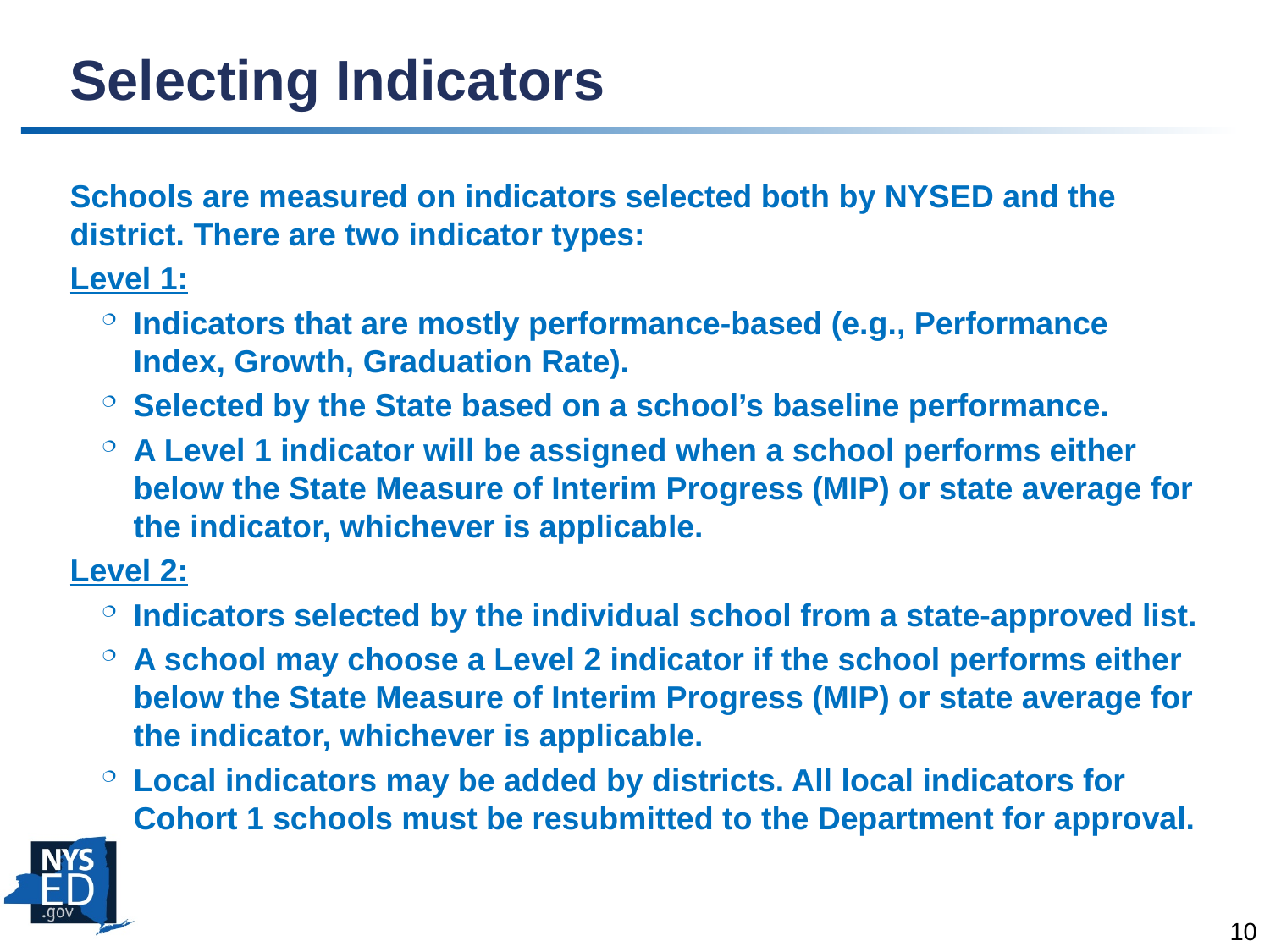

# Selecting Indicators
Schools are measured on indicators selected both by NYSED and the district. There are two indicator types:
Level 1:
Indicators that are mostly performance-based (e.g., Performance Index, Growth, Graduation Rate).
Selected by the State based on a school’s baseline performance.
A Level 1 indicator will be assigned when a school performs either below the State Measure of Interim Progress (MIP) or state average for the indicator, whichever is applicable.
Level 2:
Indicators selected by the individual school from a state-approved list.
A school may choose a Level 2 indicator if the school performs either below the State Measure of Interim Progress (MIP) or state average for the indicator, whichever is applicable.
Local indicators may be added by districts. All local indicators for Cohort 1 schools must be resubmitted to the Department for approval.
10